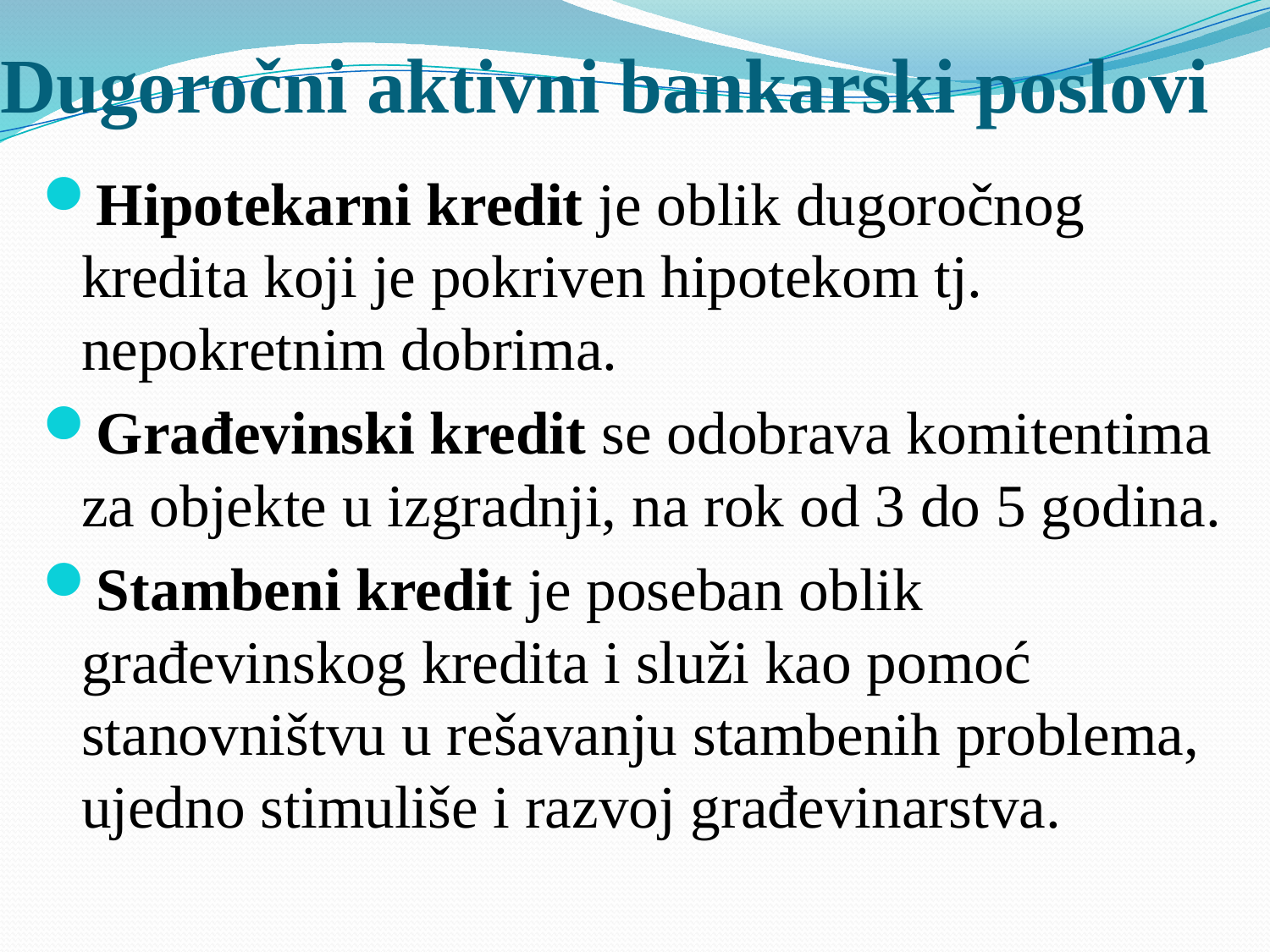

# Dugoročni aktivni bankarski poslovi
Hipotekarni kredit je oblik dugoročnog kredita koji je pokriven hipotekom tj. nepokretnim dobrima.
Građevinski kredit se odobrava komitentima za objekte u izgradnji, na rok od 3 do 5 godina.
Stambeni kredit je poseban oblik građevinskog kredita i služi kao pomoć stanovništvu u rešavanju stambenih problema, ujedno stimuliše i razvoj građevinarstva.